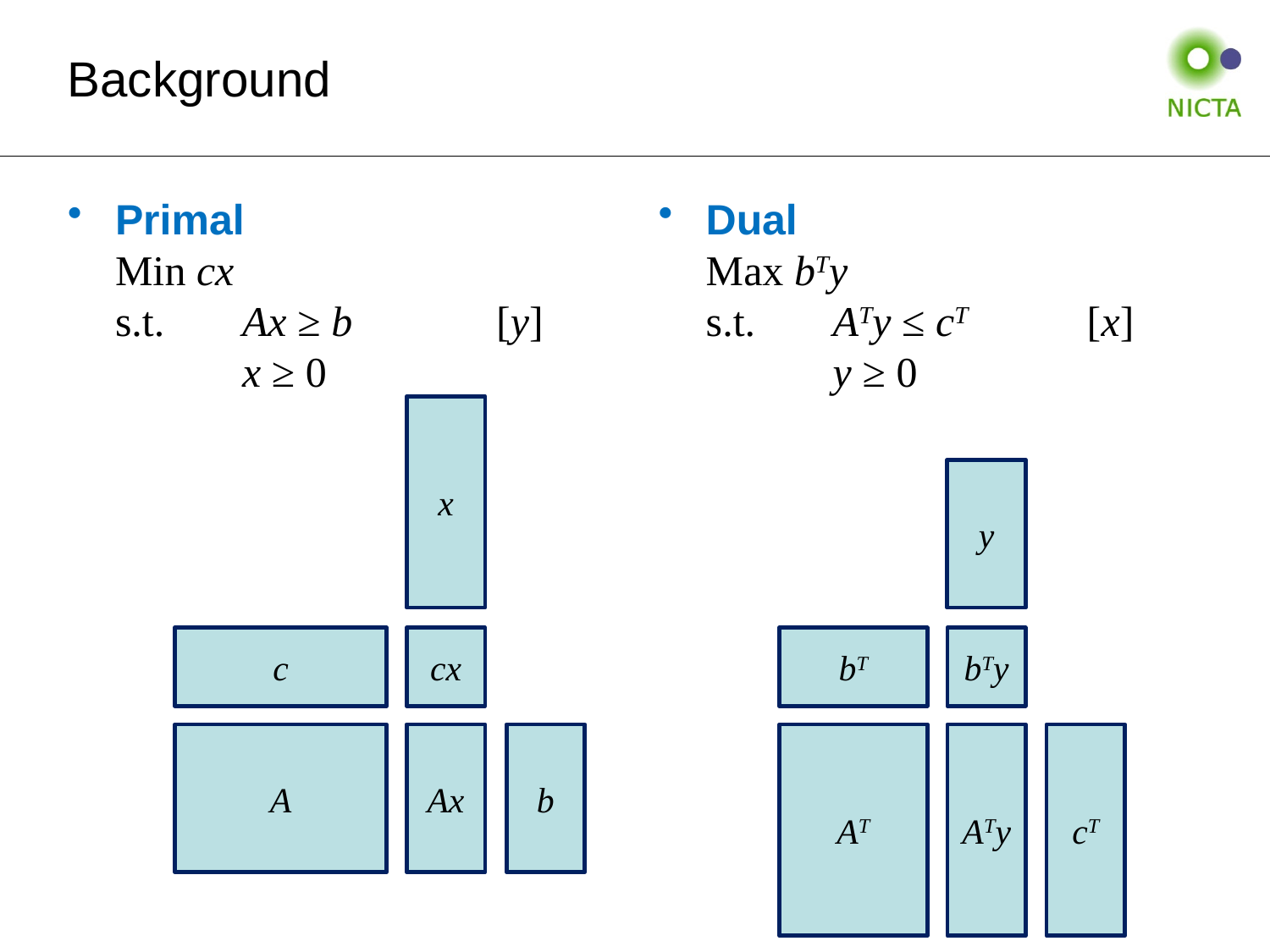

# Background
Primal
Min cx
s.t.	Ax ≥ b		[y]
	x ≥ 0
Dual
Max bTy
s.t.	ATy ≤ cT	[x]
	y ≥ 0
x
y
c
cx
bT
bTy
A
Ax
b
AT
ATy
cT